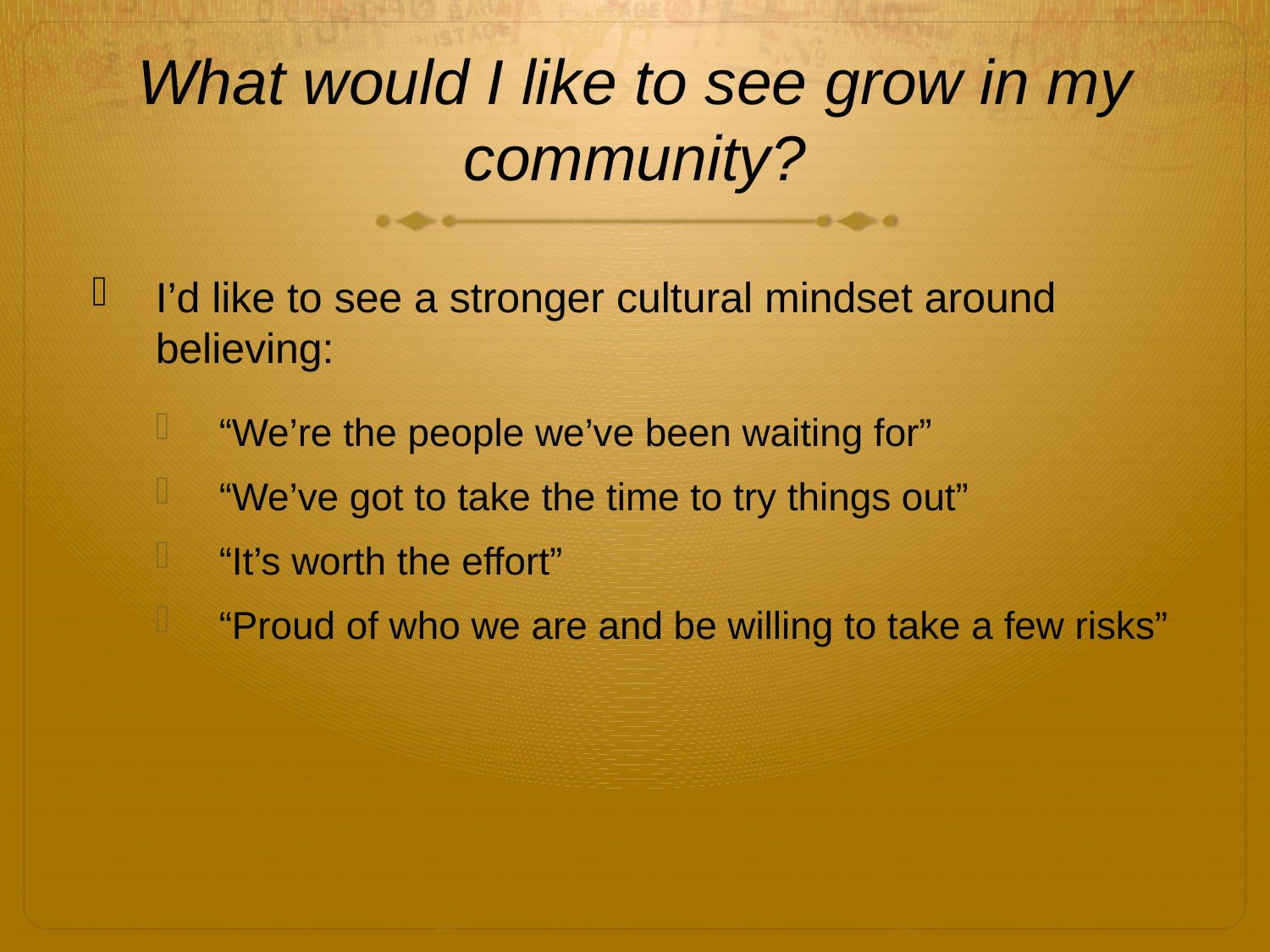

# What would I like to see grow in my community?
I’d like to see a stronger cultural mindset around believing:
“We’re the people we’ve been waiting for”
“We’ve got to take the time to try things out”
“It’s worth the effort”
“Proud of who we are and be willing to take a few risks”